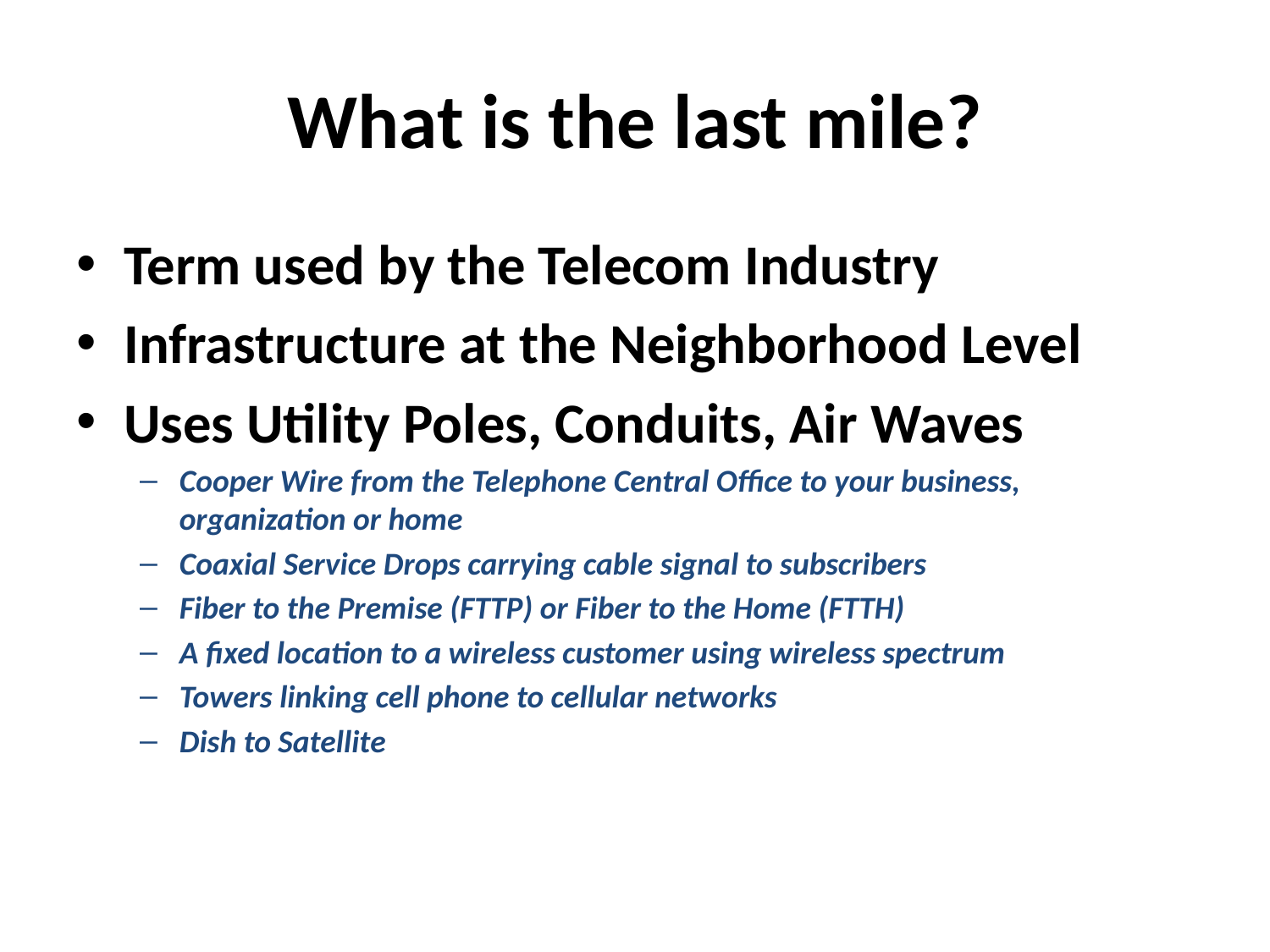

# What is the last mile?
Term used by the Telecom Industry
Infrastructure at the Neighborhood Level
Uses Utility Poles, Conduits, Air Waves
Cooper Wire from the Telephone Central Office to your business, organization or home
Coaxial Service Drops carrying cable signal to subscribers
Fiber to the Premise (FTTP) or Fiber to the Home (FTTH)
A fixed location to a wireless customer using wireless spectrum
Towers linking cell phone to cellular networks
Dish to Satellite